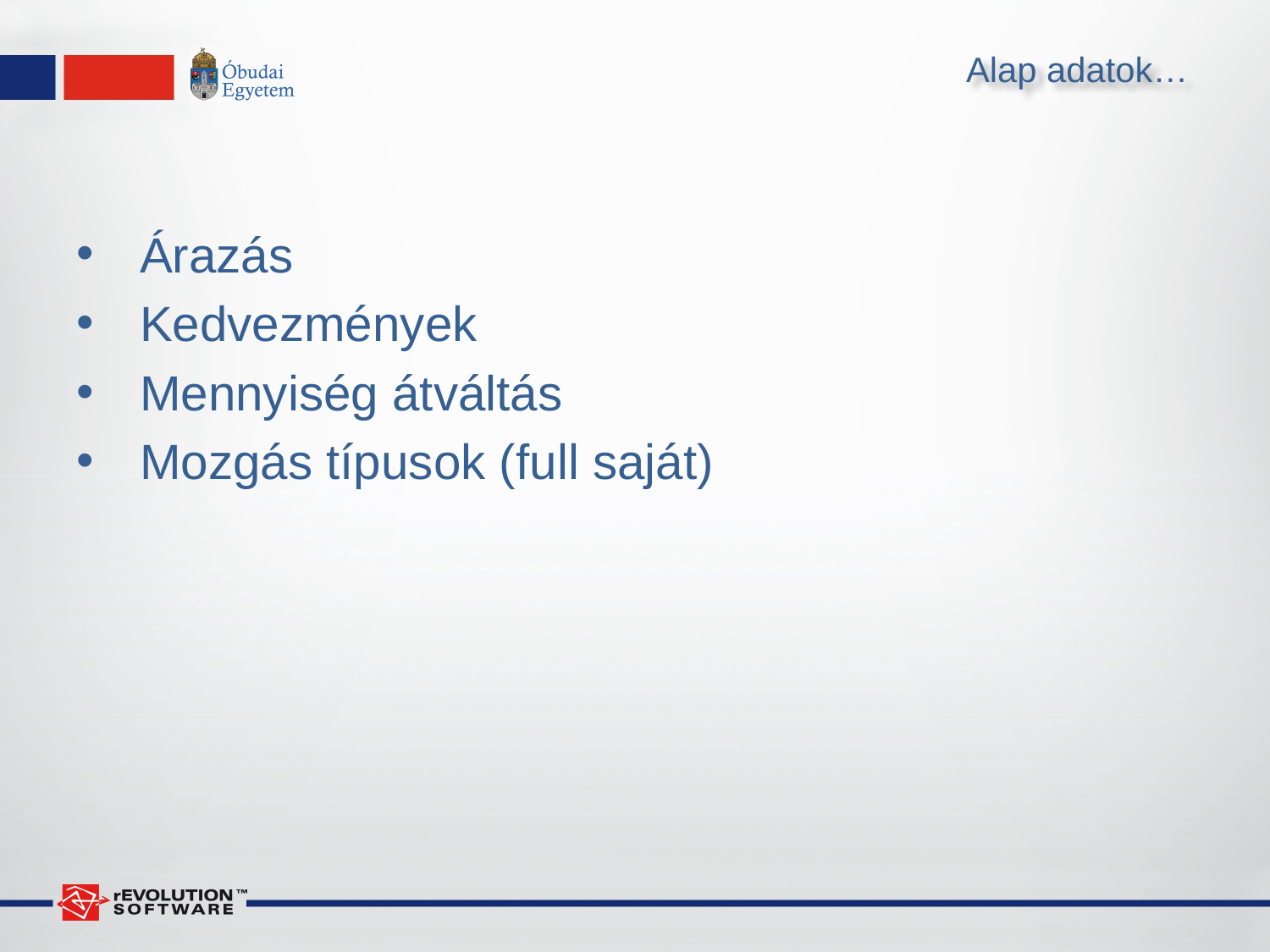

# Alap adatok…

Árazás
Kedvezmények
Mennyiség átváltás
Mozgás típusok (full saját)